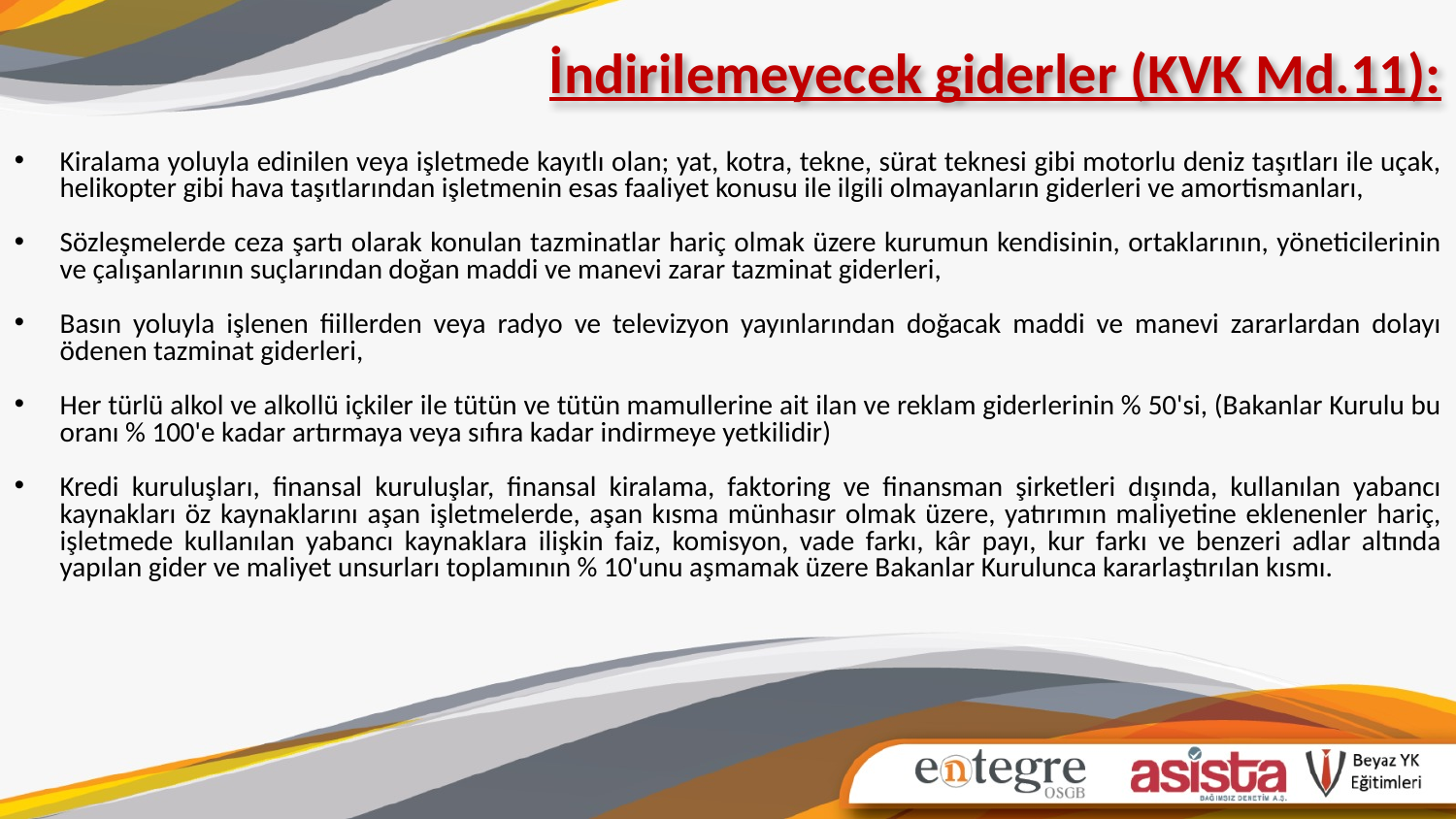

İndirilemeyecek giderler (KVK Md.11):
Kiralama yoluyla edinilen veya işletmede kayıtlı olan; yat, kotra, tekne, sürat teknesi gibi motorlu deniz taşıtları ile uçak, helikopter gibi hava taşıtlarından işletmenin esas faaliyet konusu ile ilgili olmayanların giderleri ve amortismanları,

Sözleşmelerde ceza şartı olarak konulan tazminatlar hariç olmak üzere kurumun kendisinin, ortaklarının, yöneticilerinin ve çalışanlarının suçlarından doğan maddi ve manevi zarar tazminat giderleri,

Basın yoluyla işlenen fiillerden veya radyo ve televizyon yayınlarından doğacak maddi ve manevi zararlardan dolayı ödenen tazminat giderleri,

Her türlü alkol ve alkollü içkiler ile tütün ve tütün mamullerine ait ilan ve reklam giderlerinin % 50'si, (Bakanlar Kurulu bu oranı % 100'e kadar artırmaya veya sıfıra kadar indirmeye yetkilidir)

Kredi kuruluşları, finansal kuruluşlar, finansal kiralama, faktoring ve finansman şirketleri dışında, kullanılan yabancı kaynakları öz kaynaklarını aşan işletmelerde, aşan kısma münhasır olmak üzere, yatırımın maliyetine eklenenler hariç, işletmede kullanılan yabancı kaynaklara ilişkin faiz, komisyon, vade farkı, kâr payı, kur farkı ve benzeri adlar altında yapılan gider ve maliyet unsurları toplamının % 10'unu aşmamak üzere Bakanlar Kurulunca kararlaştırılan kısmı.